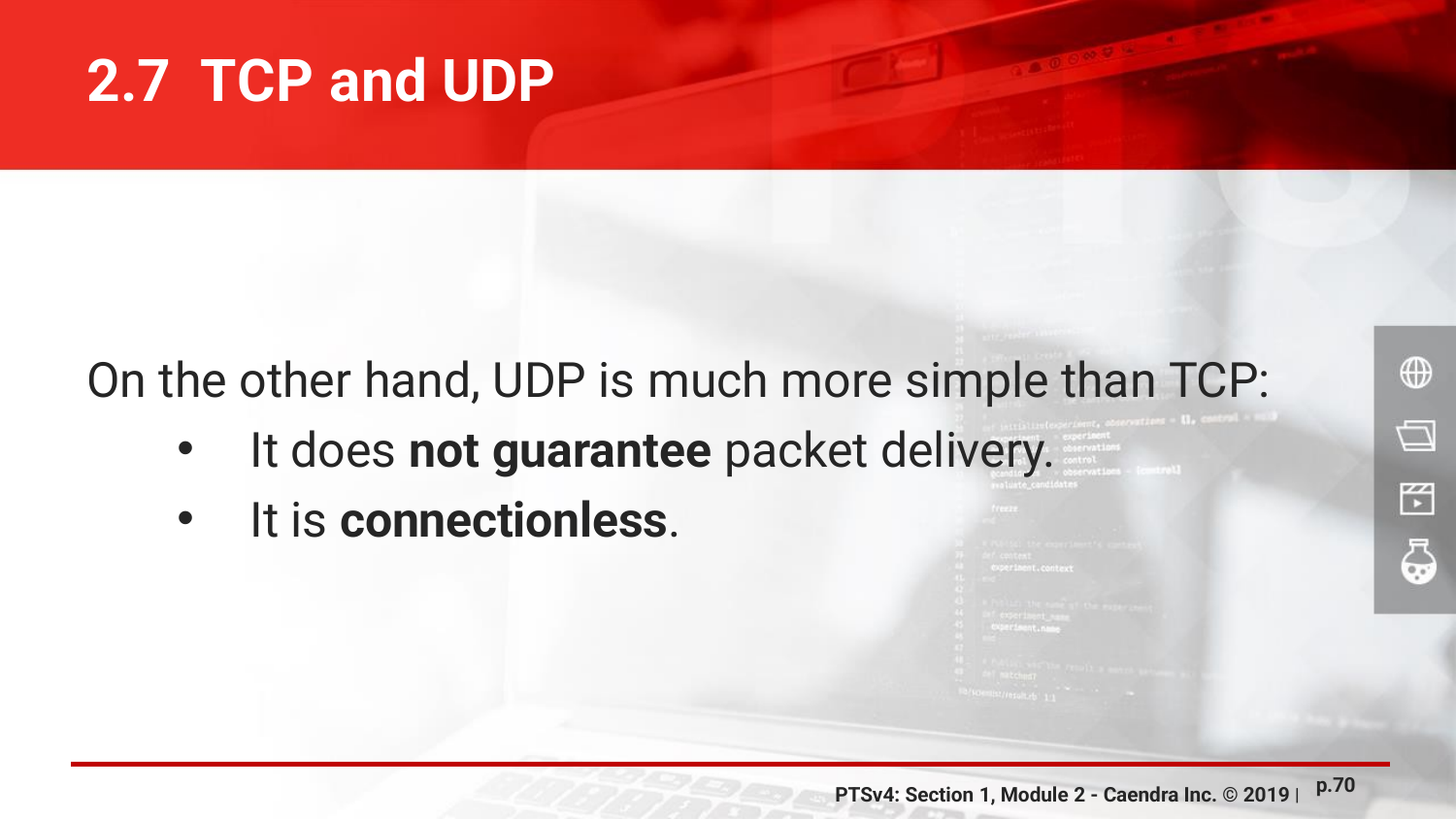

2.7  TCP and UDP
On the other hand, UDP is much more simple than TCP:
It does not guarantee packet delivery.
It is connectionless.

PTSv4: Section 1, Module 2 - Caendra Inc. © 2019 |
p.70